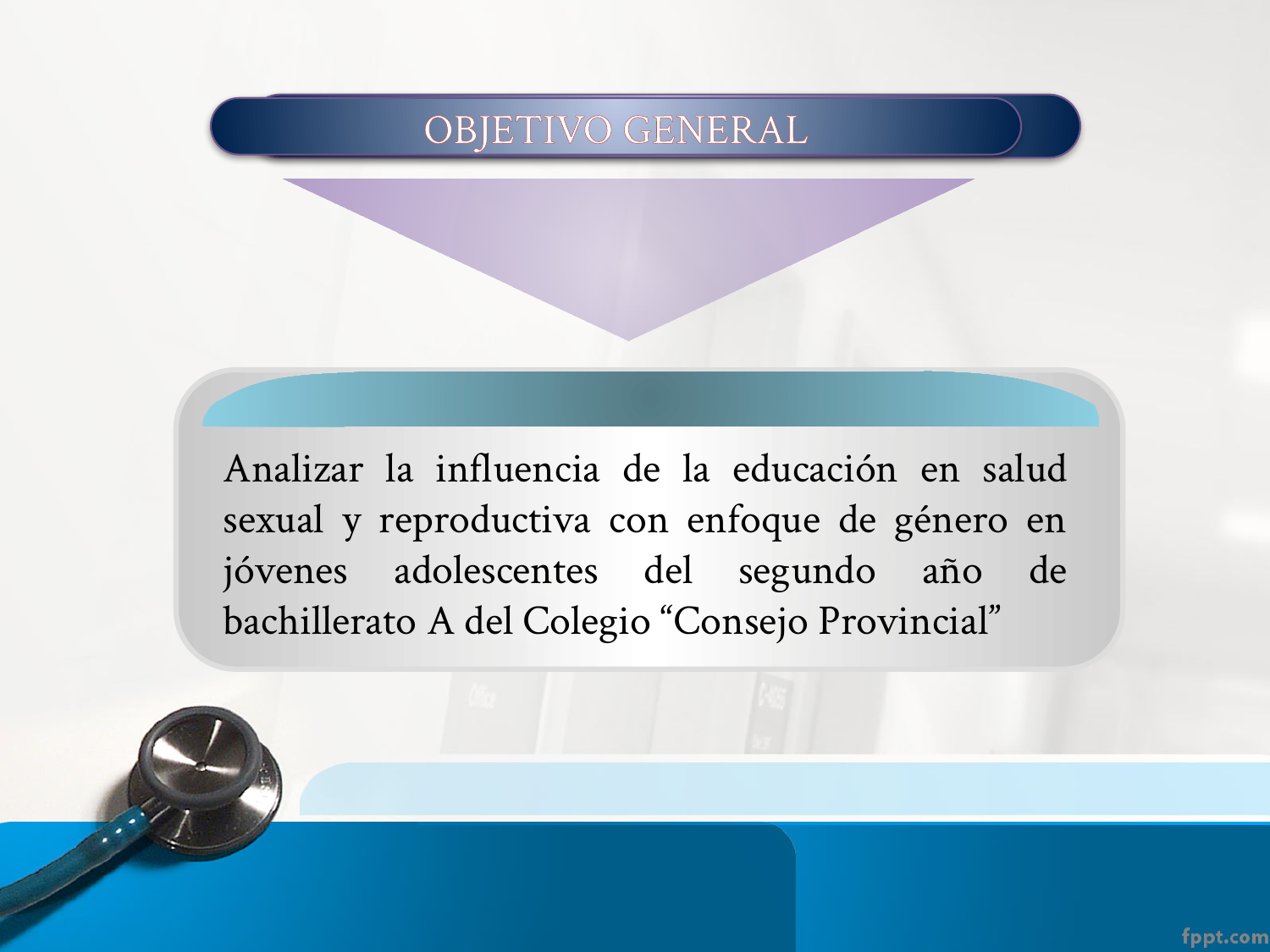

OBJETIVO GENERAL

Analizar la influencia de la educación en salud sexual y reproductiva con enfoque de género en jóvenes adolescentes del segundo año de bachillerato A del Colegio “Consejo Provincial”